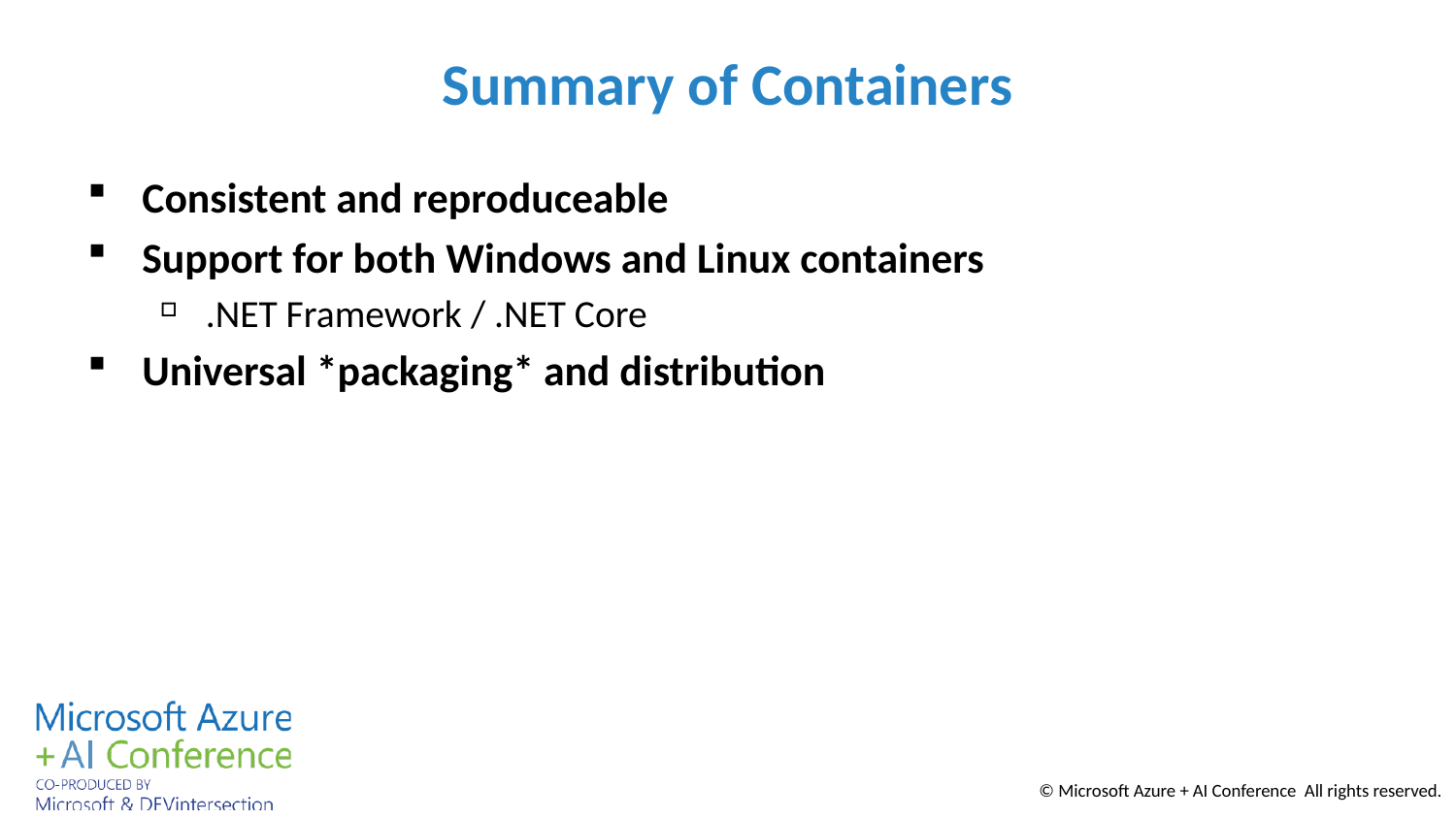

# Summary of Containers
Consistent and reproduceable
Support for both Windows and Linux containers
.NET Framework / .NET Core
Universal *packaging* and distribution